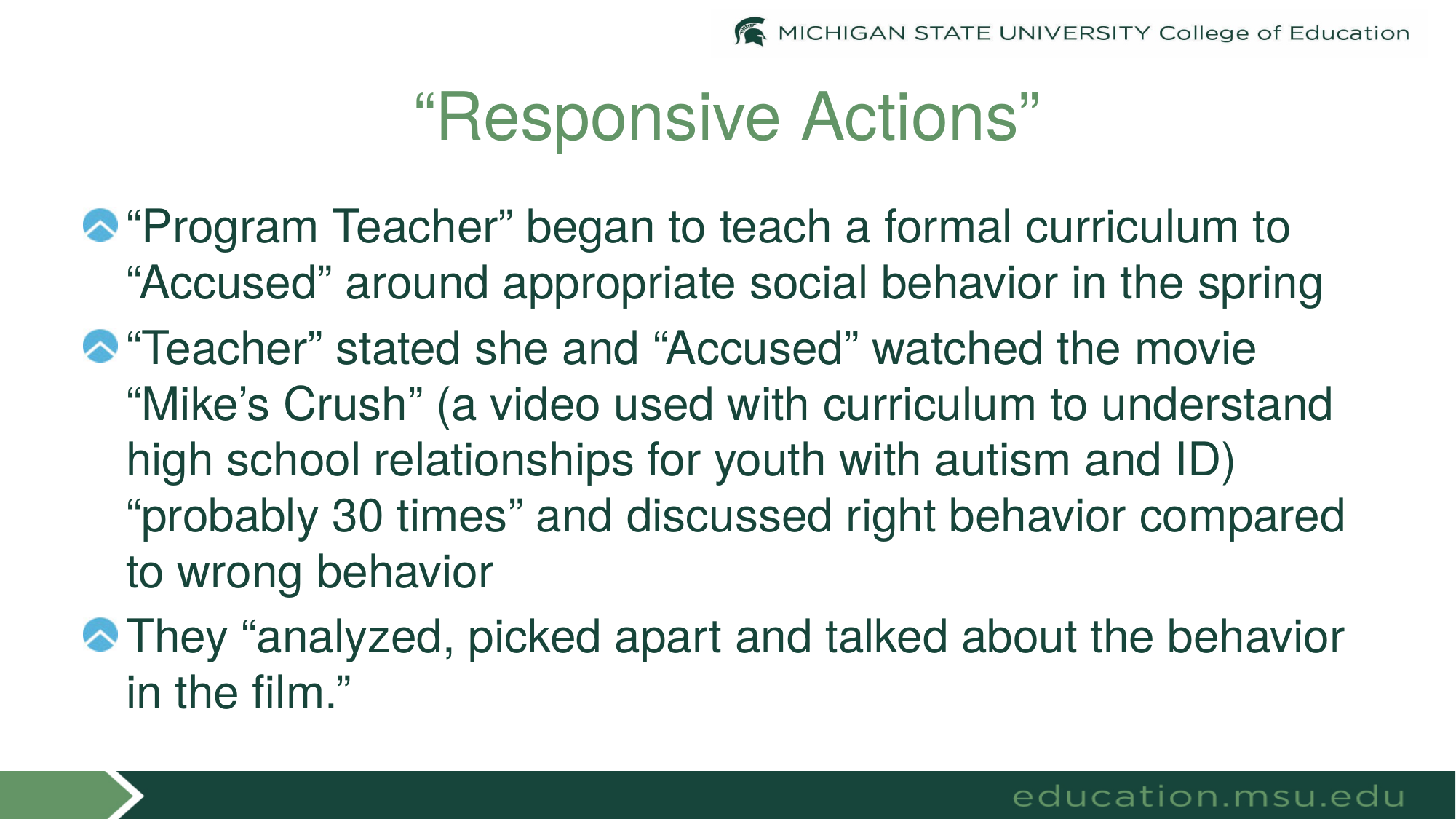

# “Responsive Actions”
“Program Teacher” began to teach a formal curriculum to “Accused” around appropriate social behavior in the spring
“Teacher” stated she and “Accused” watched the movie “Mike’s Crush” (a video used with curriculum to understand high school relationships for youth with autism and ID) “probably 30 times” and discussed right behavior compared to wrong behavior
They “analyzed, picked apart and talked about the behavior in the film.”